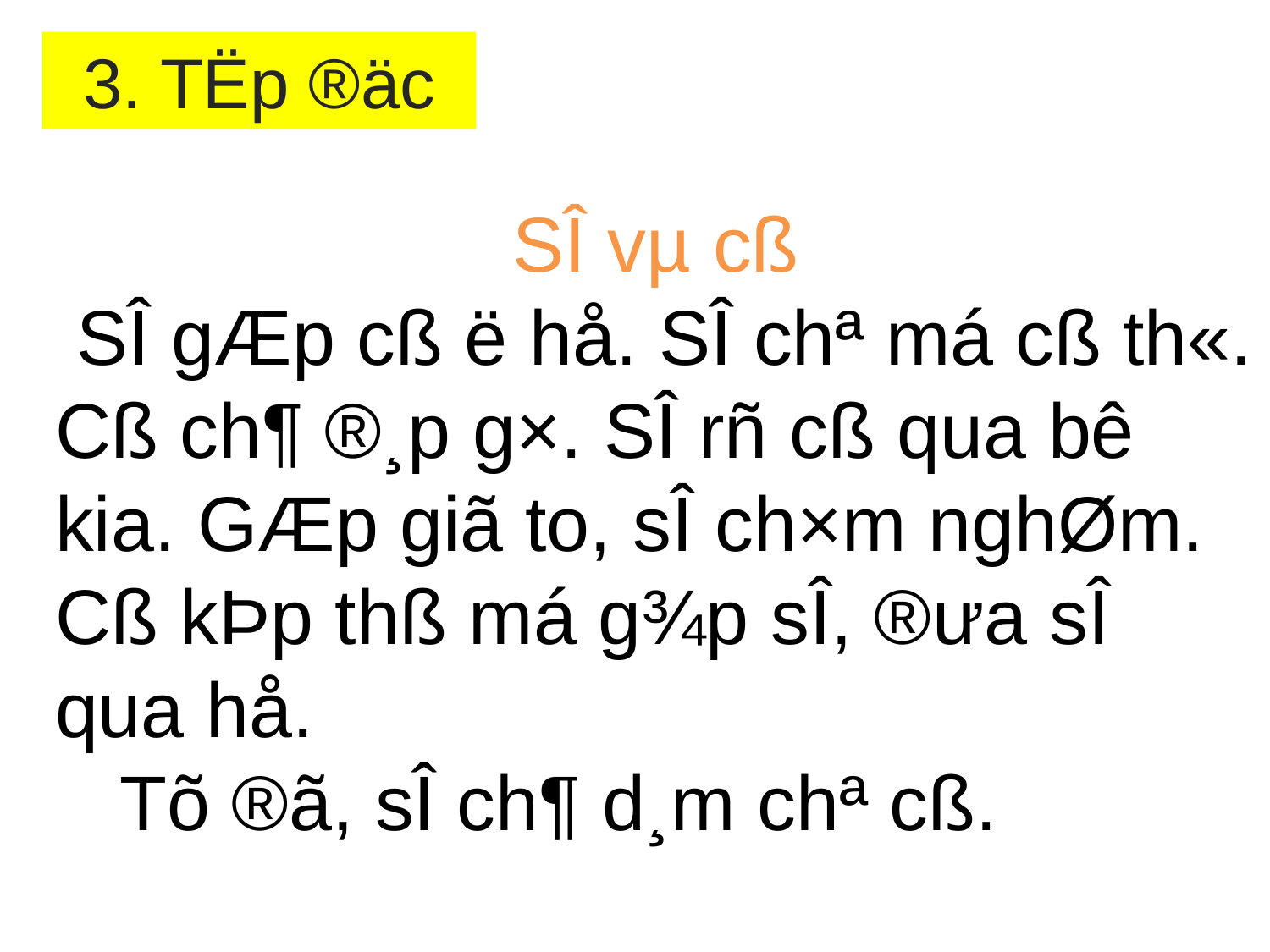

3. TËp ®äc
SÎ vµ cß
 SÎ gÆp cß ë hå. SÎ chª má cß th«. Cß ch¶ ®¸p g×. SÎ rñ cß qua bê kia. GÆp giã to, sÎ ch×m nghØm. Cß kÞp thß má g¾p sÎ, ®­ưa sÎ qua hå.
   Tõ ®ã, sÎ ch¶ d¸m chª cß.